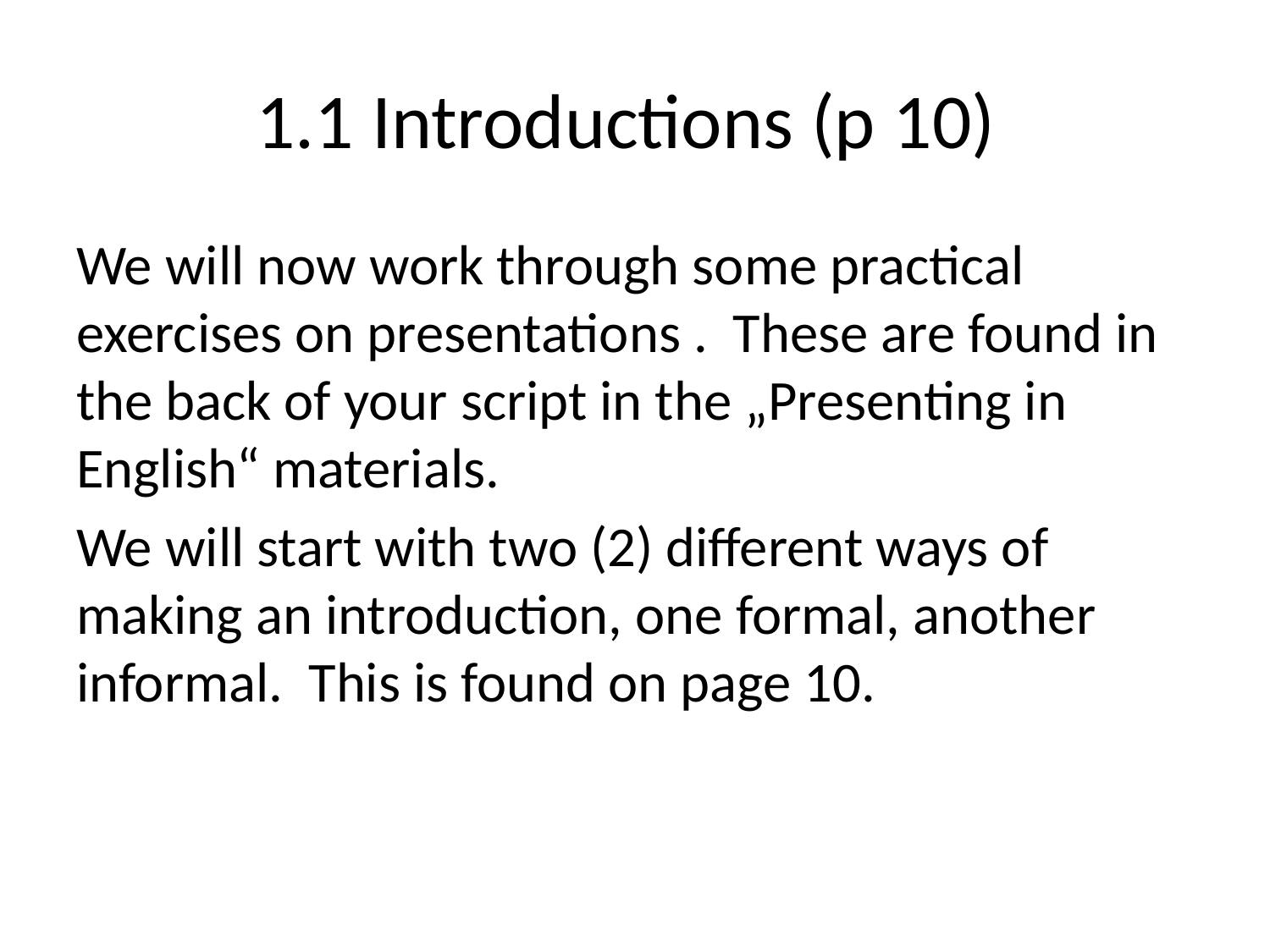

# 1.1 Introductions (p 10)
We will now work through some practical exercises on presentations .  These are found in the back of your script in the „Presenting in English“ materials.
We will start with two (2) different ways of making an introduction, one formal, another informal.  This is found on page 10.